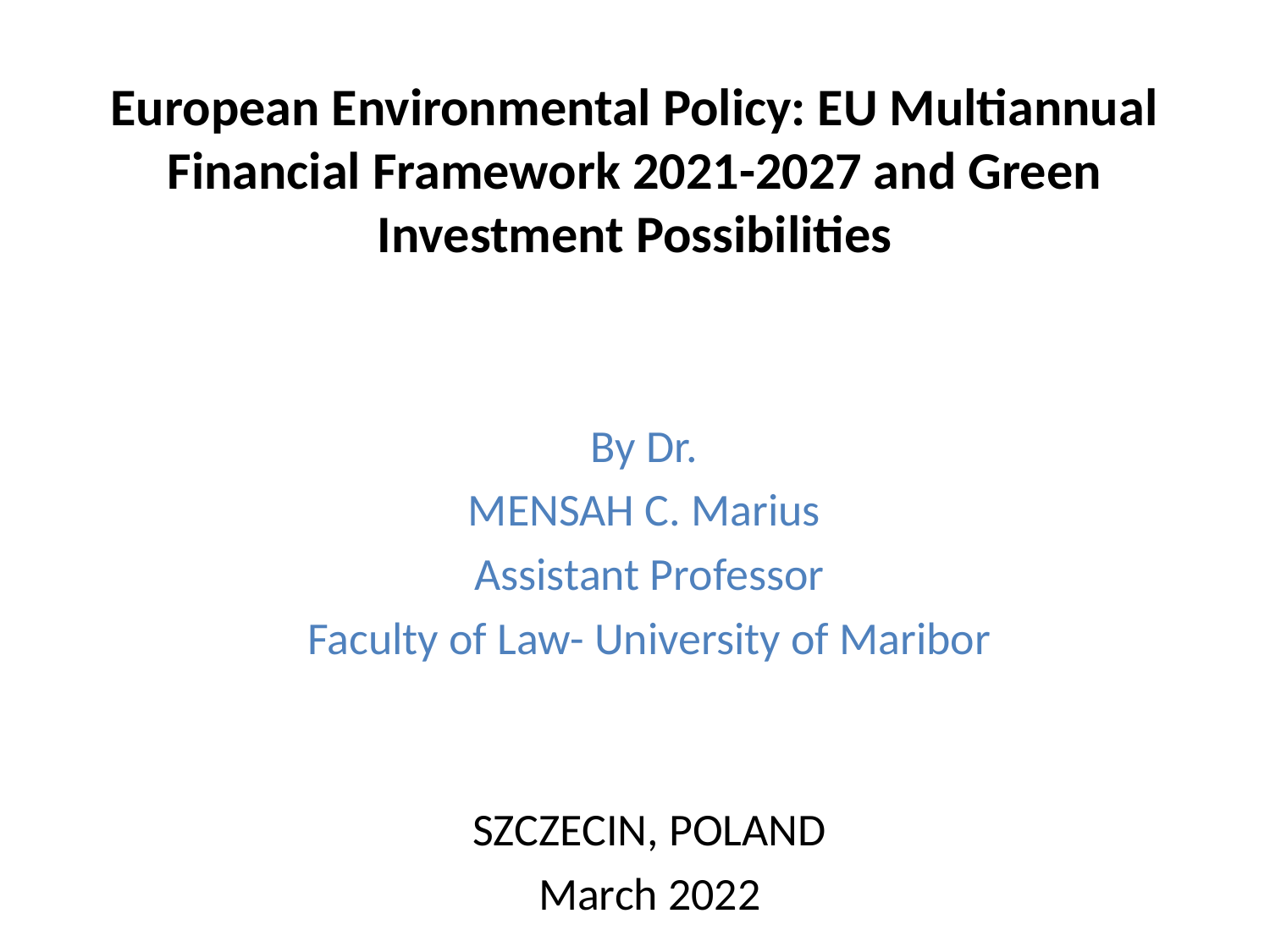

# European Environmental Policy: EU Multiannual Financial Framework 2021-2027 and Green Investment Possibilities

By Dr.
MENSAH C. Marius
Assistant Professor
Faculty of Law- University of Maribor

SZCZECIN, POLAND
March 2022